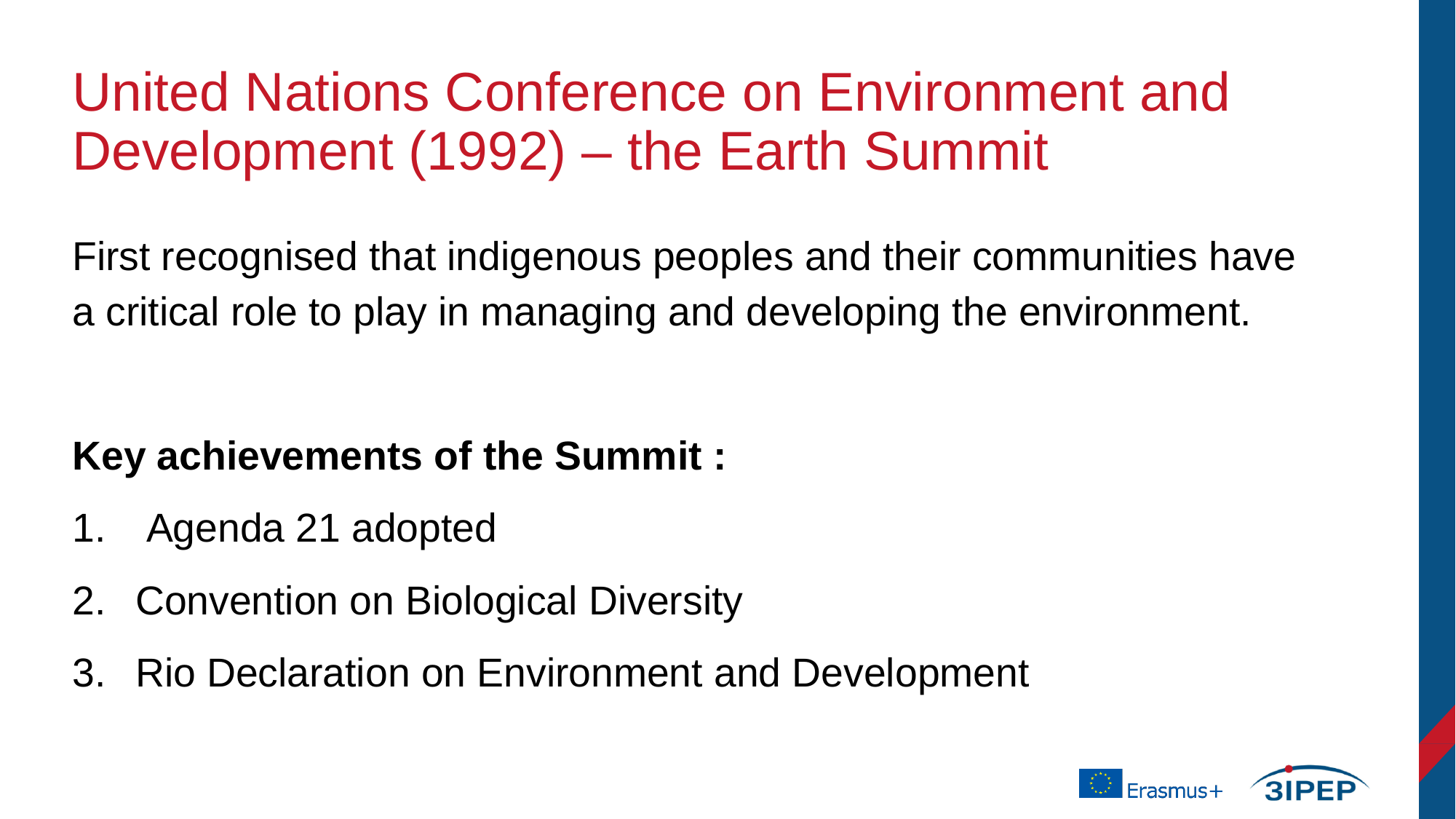

# United Nations Conference on Environment and Development (1992) – the Earth Summit
First recognised that indigenous peoples and their communities have a critical role to play in managing and developing the environment.

Key achievements of the Summit :
 Agenda 21 adopted
Convention on Biological Diversity
Rio Declaration on Environment and Development